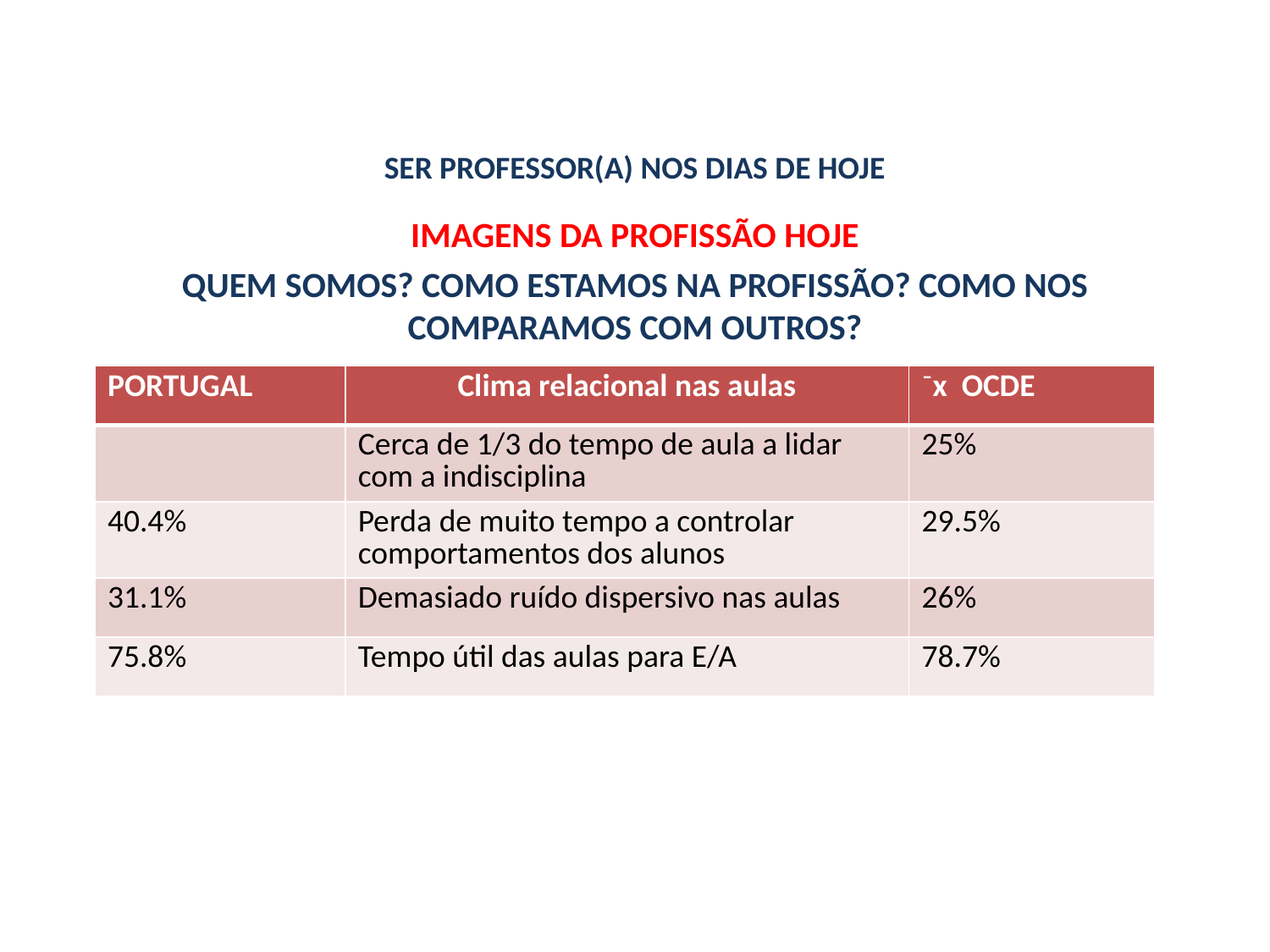

# SER PROFESSOR(A) NOS DIAS DE HOJE
IMAGENS DA PROFISSÃO HOJE
QUEM SOMOS? COMO ESTAMOS NA PROFISSÃO? COMO NOS COMPARAMOS COM OUTROS?

| PORTUGAL | Clima relacional nas aulas | ⁻x OCDE |
| --- | --- | --- |
|  | Cerca de 1/3 do tempo de aula a lidar com a indisciplina | 25% |
| 40.4% | Perda de muito tempo a controlar comportamentos dos alunos | 29.5% |
| 31.1% | Demasiado ruído dispersivo nas aulas | 26% |
| 75.8% | Tempo útil das aulas para E/A | 78.7% |